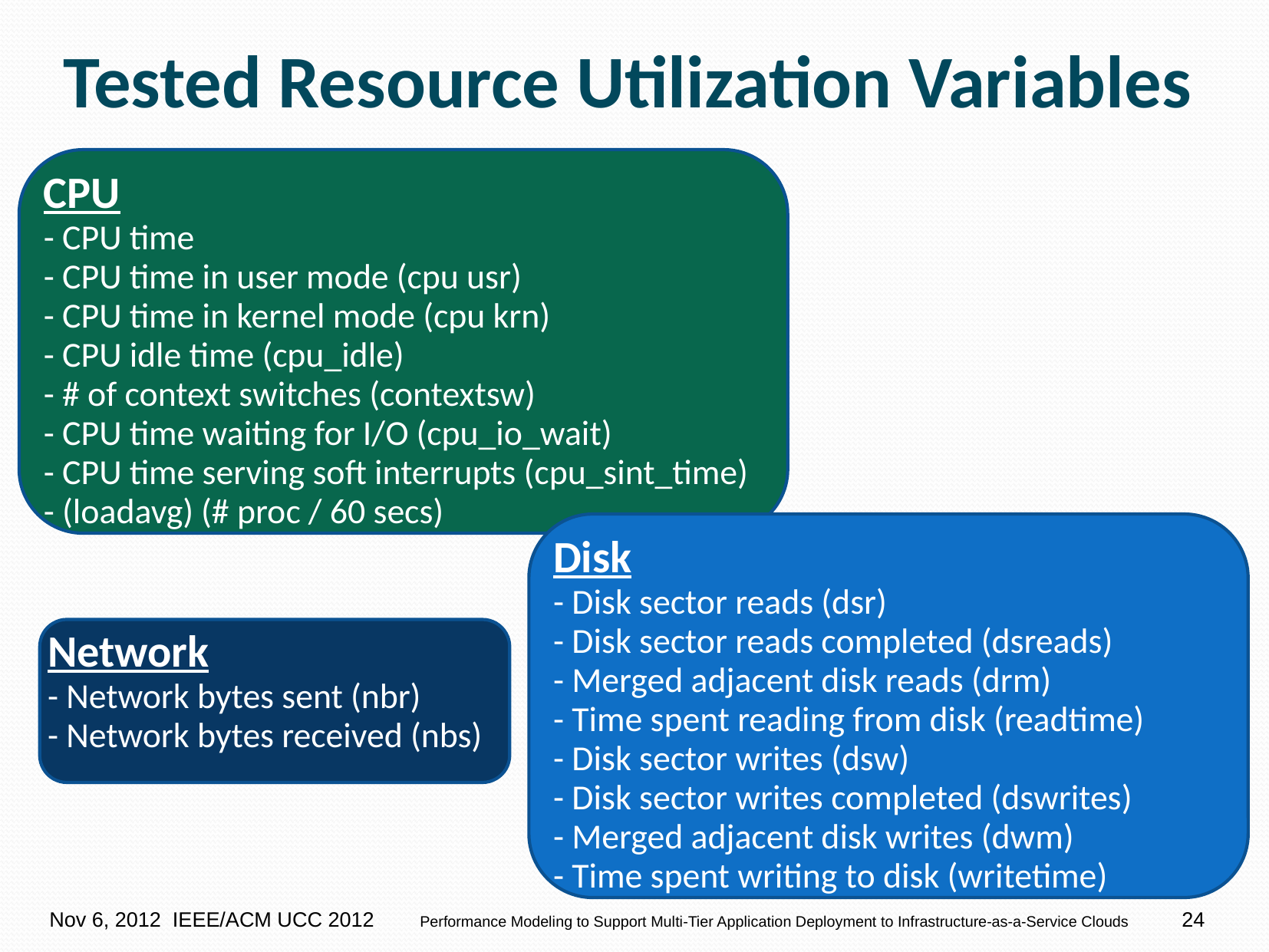

# Tested Resource Utilization Variables
CPU
- CPU time
- CPU time in user mode (cpu usr)
- CPU time in kernel mode (cpu krn)
- CPU idle time (cpu_idle)
- # of context switches (contextsw)
- CPU time waiting for I/O (cpu_io_wait)
- CPU time serving soft interrupts (cpu_sint_time)
- (loadavg) (# proc / 60 secs)

c
Disk
- Disk sector reads (dsr)
- Disk sector reads completed (dsreads)
- Merged adjacent disk reads (drm)
- Time spent reading from disk (readtime)
- Disk sector writes (dsw)
- Disk sector writes completed (dswrites)
- Merged adjacent disk writes (dwm)
- Time spent writing to disk (writetime)
Network
- Network bytes sent (nbr)
- Network bytes received (nbs)
24